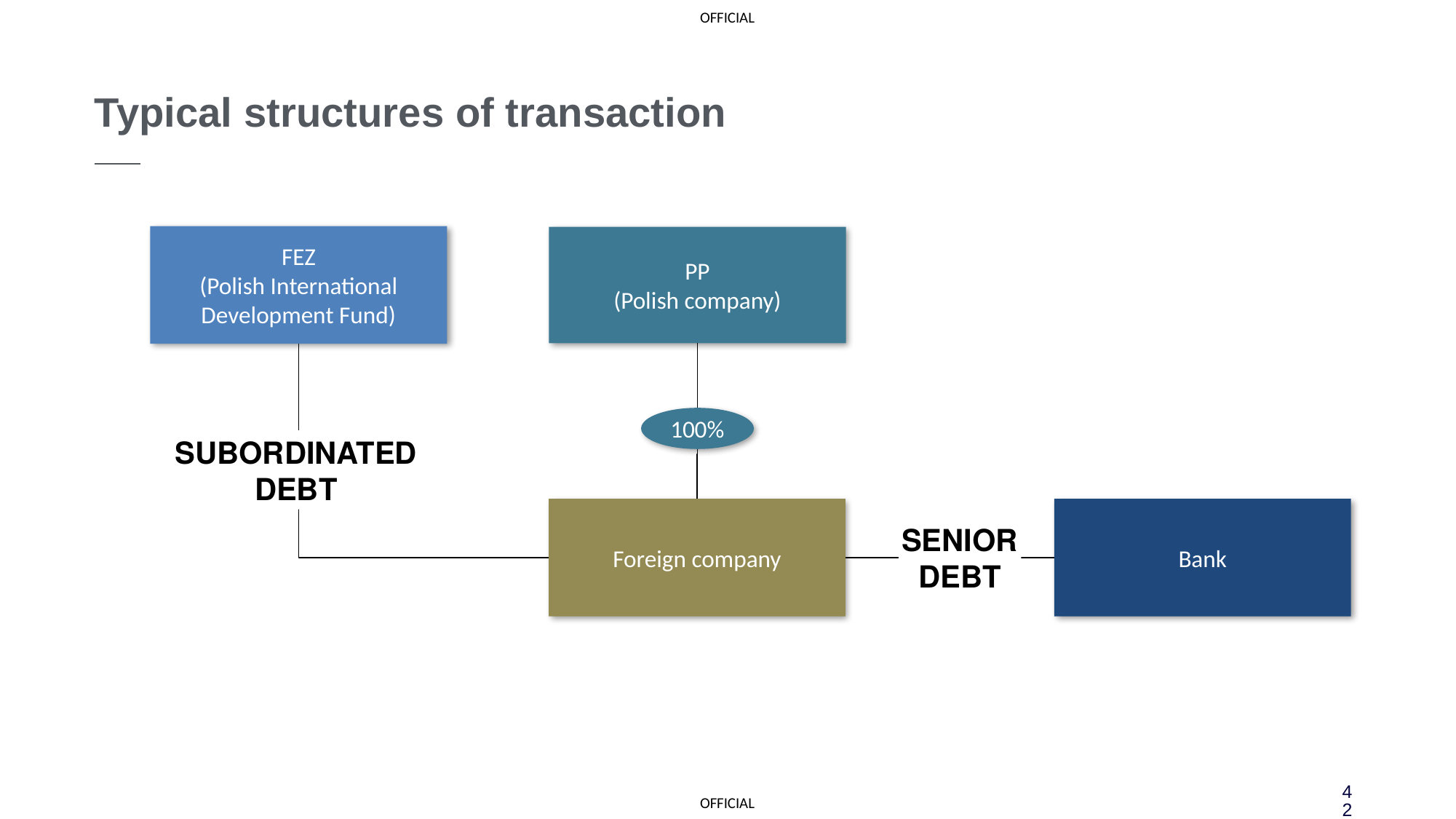

Typical structures of transaction
FEZ
(Polish International Development Fund)

PP
(Polish company)

100%
SUBORDINATED
DEBT

Foreign company

Bank

SENIOR
DEBT
42